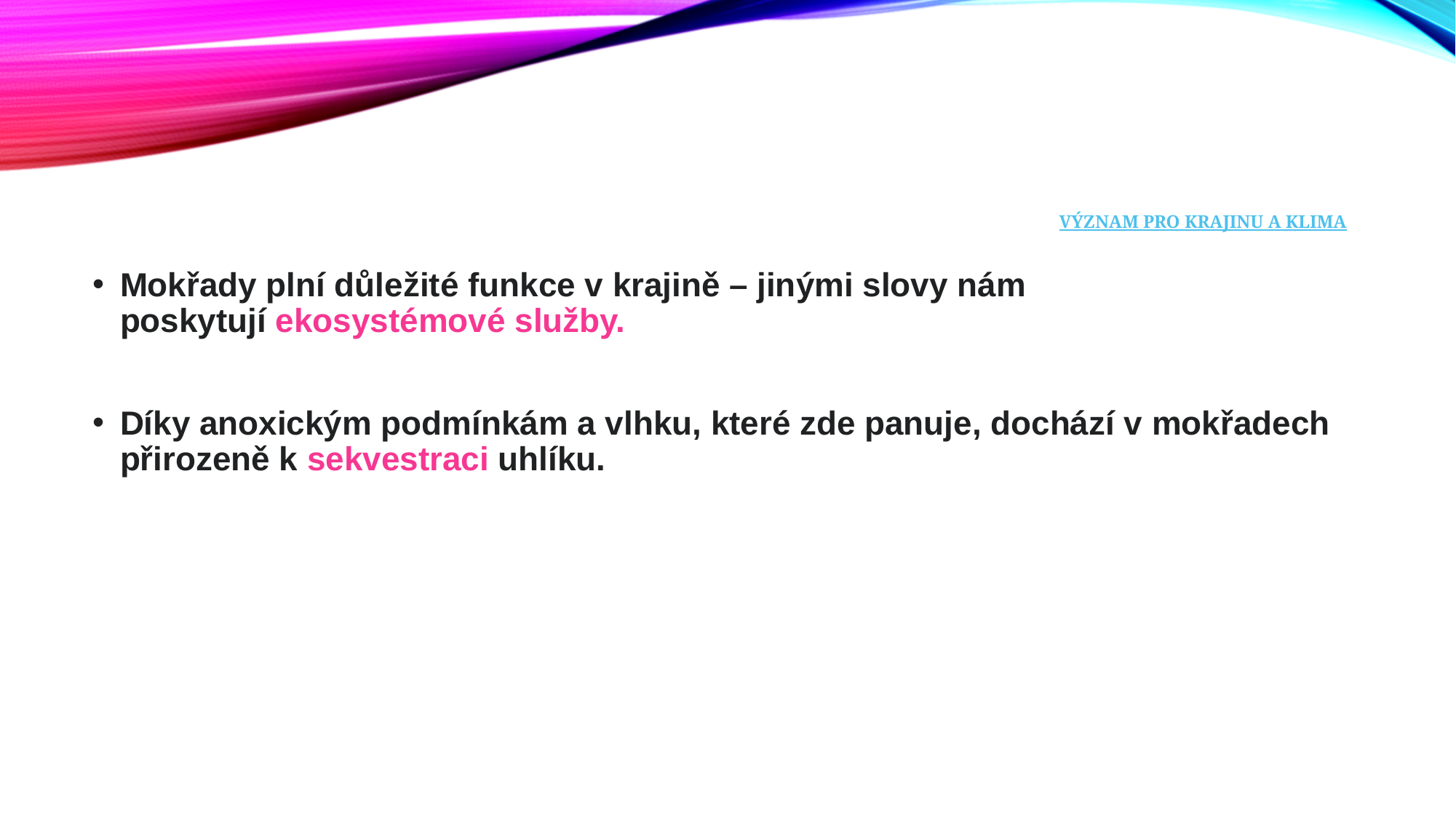

# Význam pro krajinu a klima
Mokřady plní důležité funkce v krajině – jinými slovy nám poskytují ekosystémové služby.

Díky anoxickým podmínkám a vlhku, které zde panuje, dochází v mokřadech přirozeně k sekvestraci uhlíku.